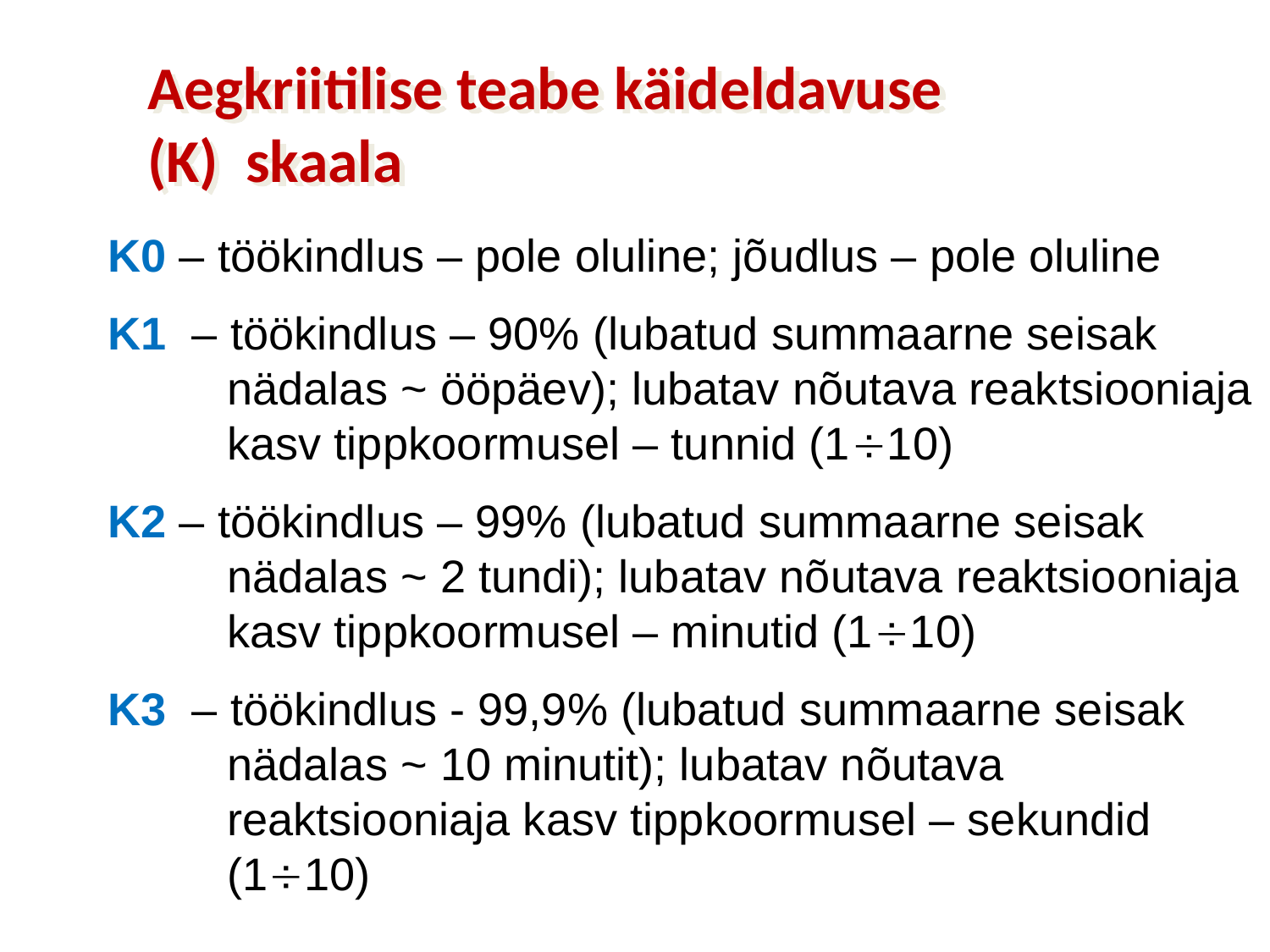

# Aegkriitilise teabe käideldavuse (K)  skaala

K0 – töökindlus – pole oluline; jõudlus – pole oluline
K1  – töökindlus – 90% (lubatud summaarne seisak nädalas ~ ööpäev); lubatav nõutava reaktsiooniaja kasv tippkoormusel – tunnid (1÷10)
K2 – töökindlus – 99% (lubatud summaarne seisak nädalas ~ 2 tundi); lubatav nõutava reaktsiooniaja kasv tippkoormusel – minutid (1÷10)
K3  – töökindlus - 99,9% (lubatud summaarne seisak nädalas ~ 10 minutit); lubatav nõutava reaktsiooniaja kasv tippkoormusel – sekundid (1÷10)